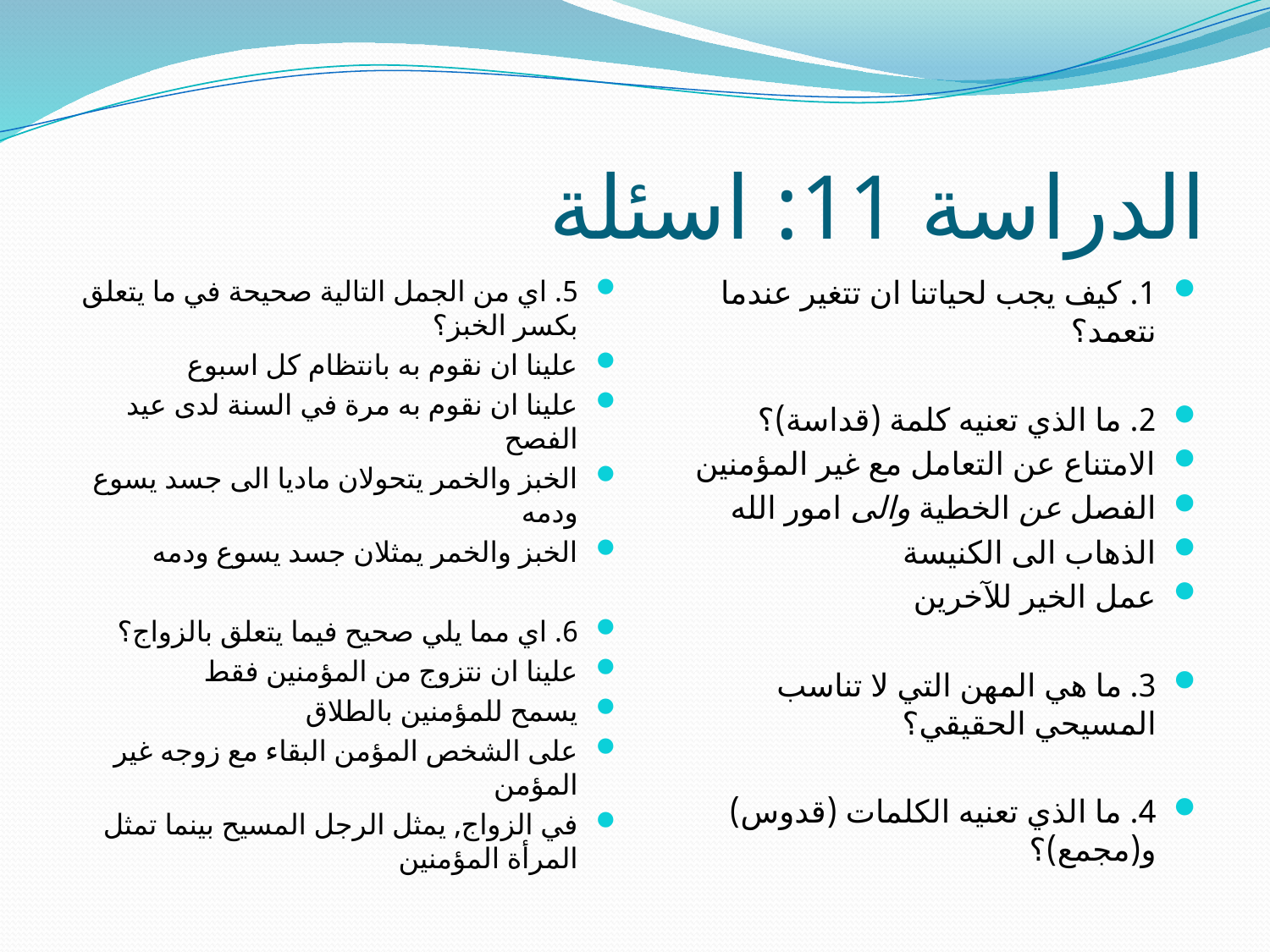

# الدراسة 11: اسئلة
5. اي من الجمل التالية صحيحة في ما يتعلق بكسر الخبز؟
علينا ان نقوم به بانتظام كل اسبوع
علينا ان نقوم به مرة في السنة لدى عيد الفصح
الخبز والخمر يتحولان ماديا الى جسد يسوع ودمه
الخبز والخمر يمثلان جسد يسوع ودمه

6. اي مما يلي صحيح فيما يتعلق بالزواج؟
علينا ان نتزوج من المؤمنين فقط
يسمح للمؤمنين بالطلاق
على الشخص المؤمن البقاء مع زوجه غير المؤمن
في الزواج, يمثل الرجل المسيح بينما تمثل المرأة المؤمنين

1. كيف يجب لحياتنا ان تتغير عندما نتعمد؟

2. ما الذي تعنيه كلمة (قداسة)؟
الامتناع عن التعامل مع غير المؤمنين
الفصل عن الخطية والى امور الله
الذهاب الى الكنيسة
عمل الخير للآخرين

3. ما هي المهن التي لا تناسب المسيحي الحقيقي؟

4. ما الذي تعنيه الكلمات (قدوس) و(مجمع)؟